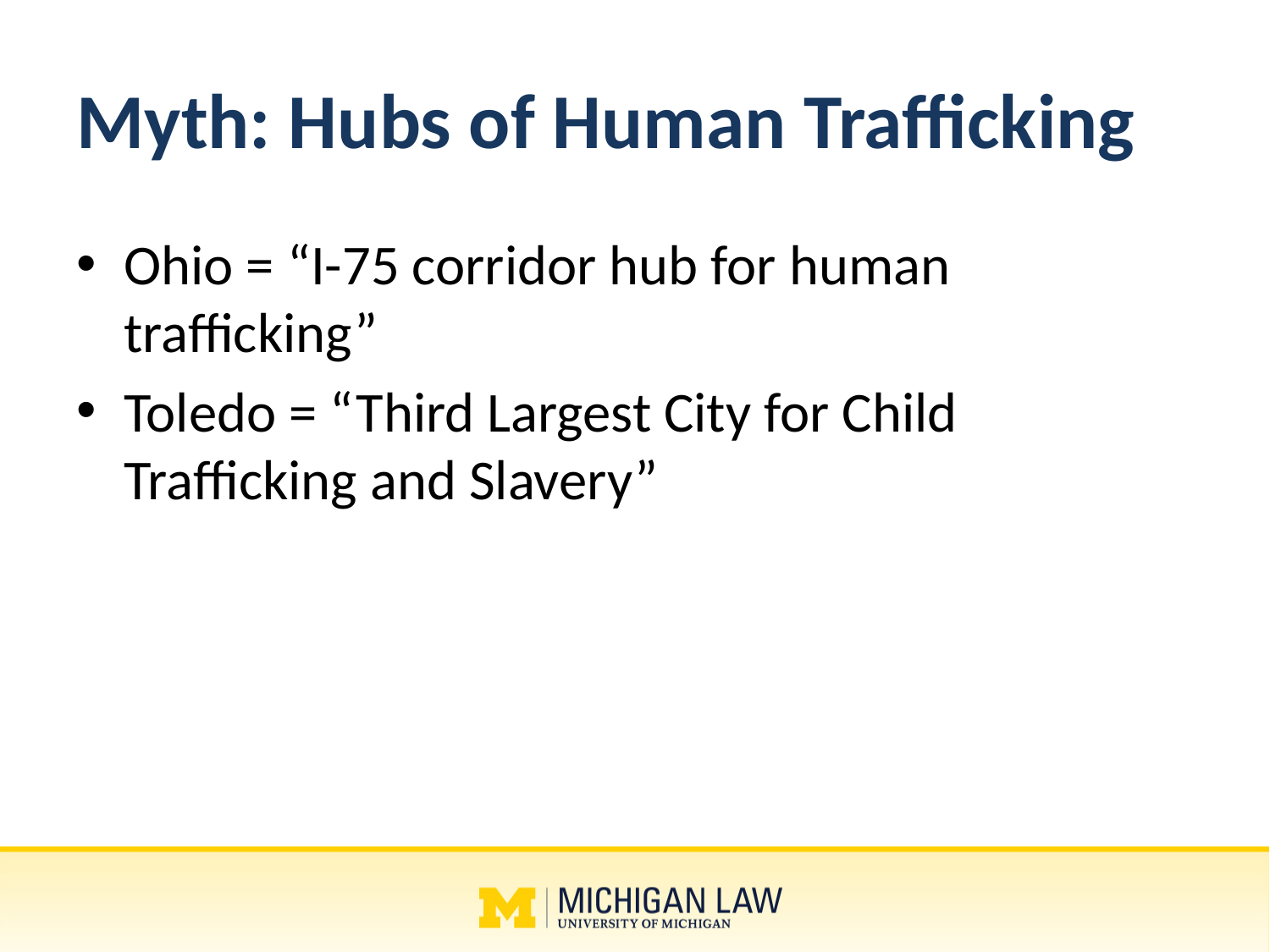

# Myth: Hubs of Human Trafficking
Ohio = “I-75 corridor hub for human trafficking”
Toledo = “Third Largest City for Child Trafficking and Slavery”